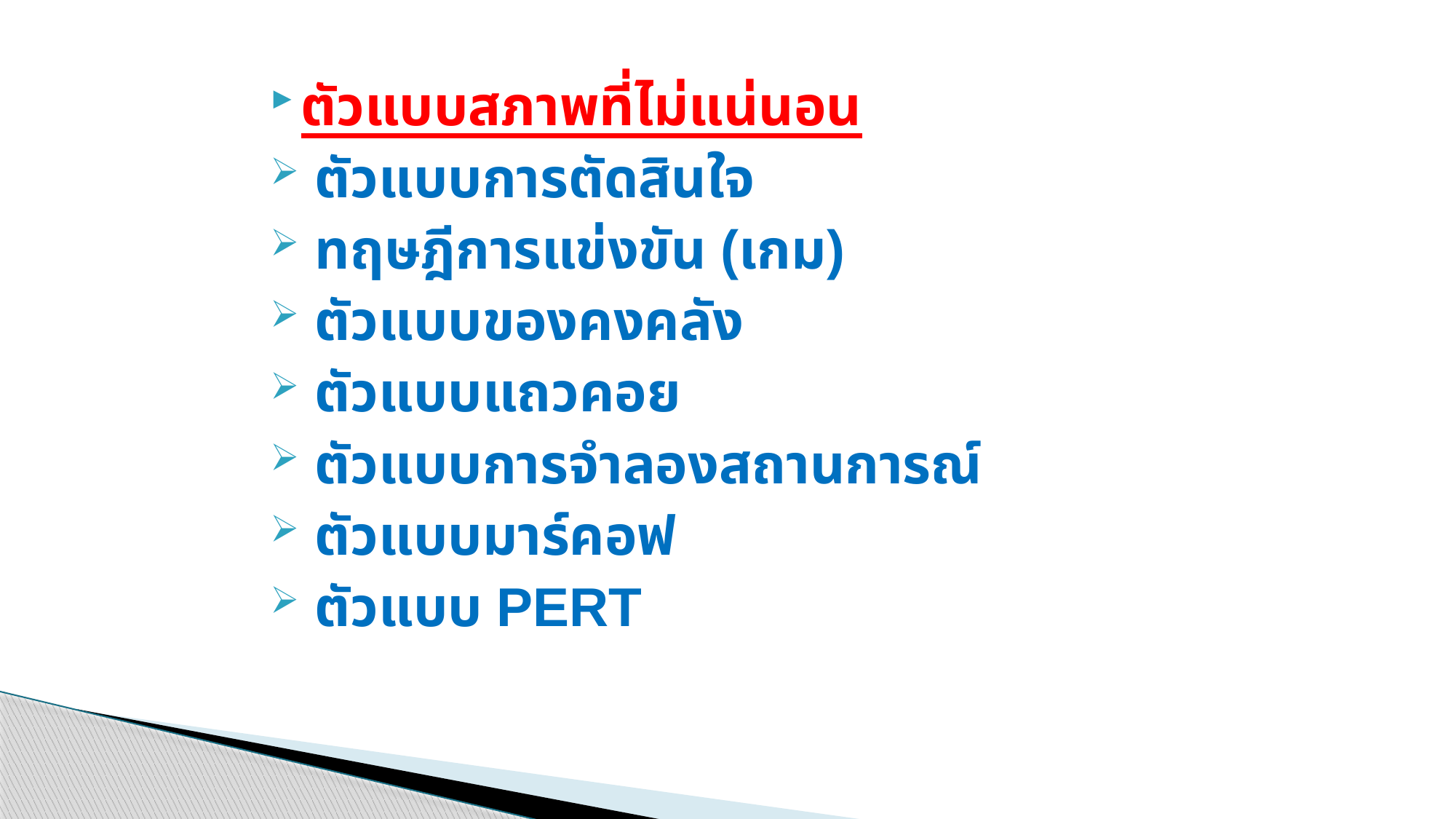

ตัวแบบสภาพที่ไม่แน่นอน
 ตัวแบบการตัดสินใจ
 ทฤษฎีการแข่งขัน (เกม)
 ตัวแบบของคงคลัง
 ตัวแบบแถวคอย
 ตัวแบบการจำลองสถานการณ์
 ตัวแบบมาร์คอฟ
 ตัวแบบ PERT